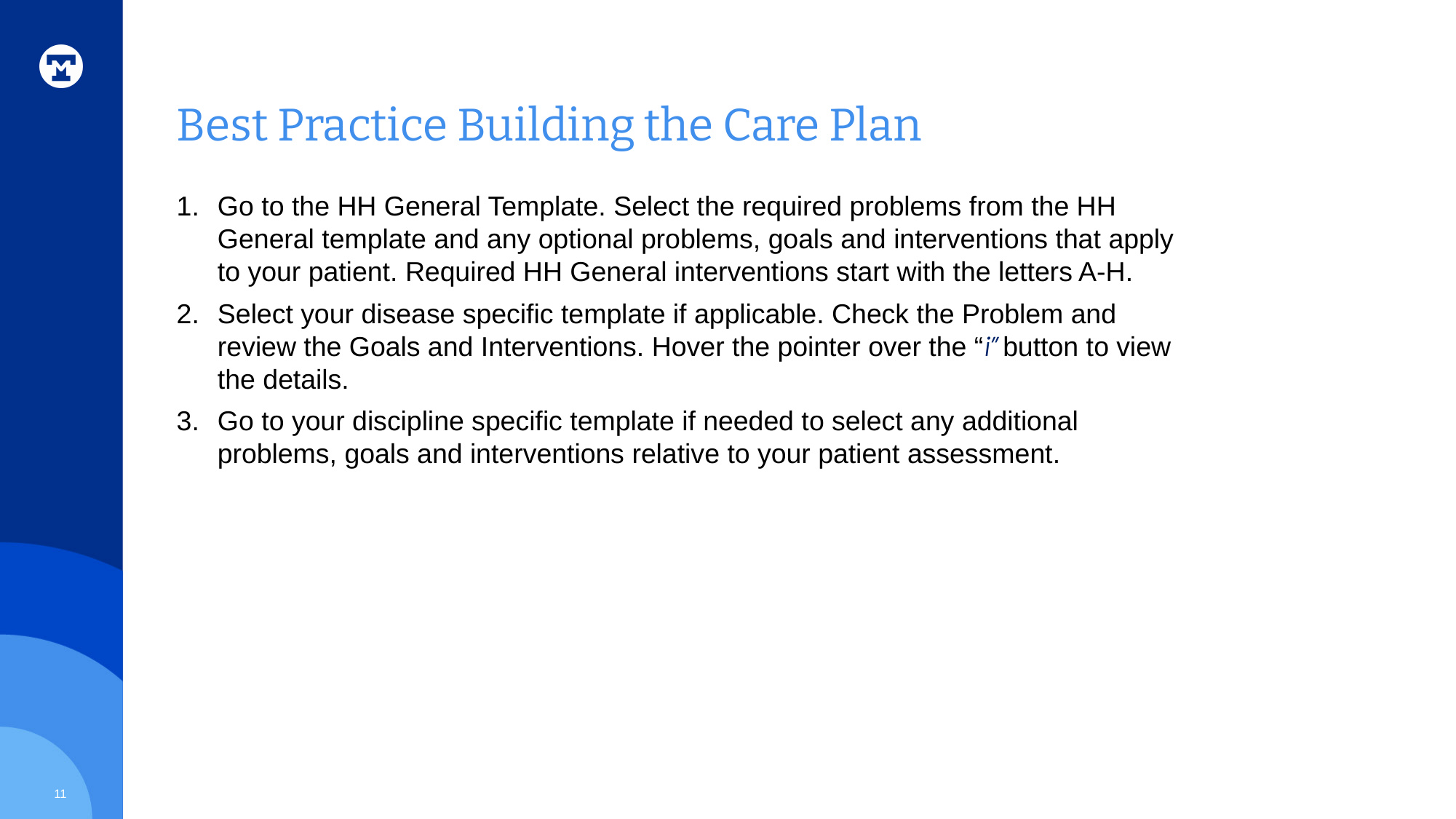

# Best Practice Building the Care Plan
Go to the HH General Template. Select the required problems from the HH General template and any optional problems, goals and interventions that apply to your patient. Required HH General interventions start with the letters A-H.
Select your disease specific template if applicable. Check the Problem and review the Goals and Interventions. Hover the pointer over the “i” button to view the details.
Go to your discipline specific template if needed to select any additional problems, goals and interventions relative to your patient assessment.
11